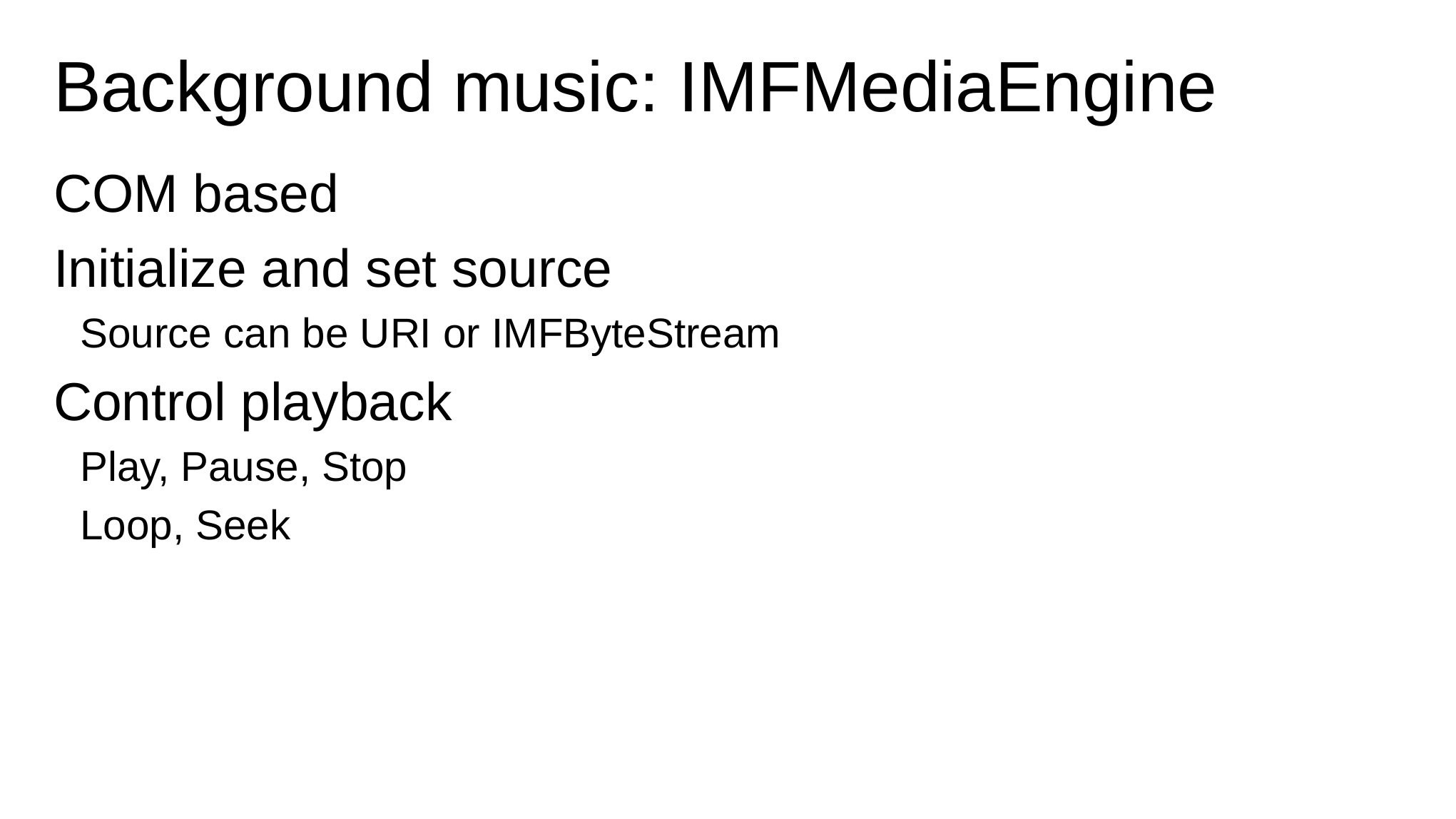

# Background music: IMFMediaEngine
COM based
Initialize and set source
Source can be URI or IMFByteStream
Control playback
Play, Pause, Stop
Loop, Seek